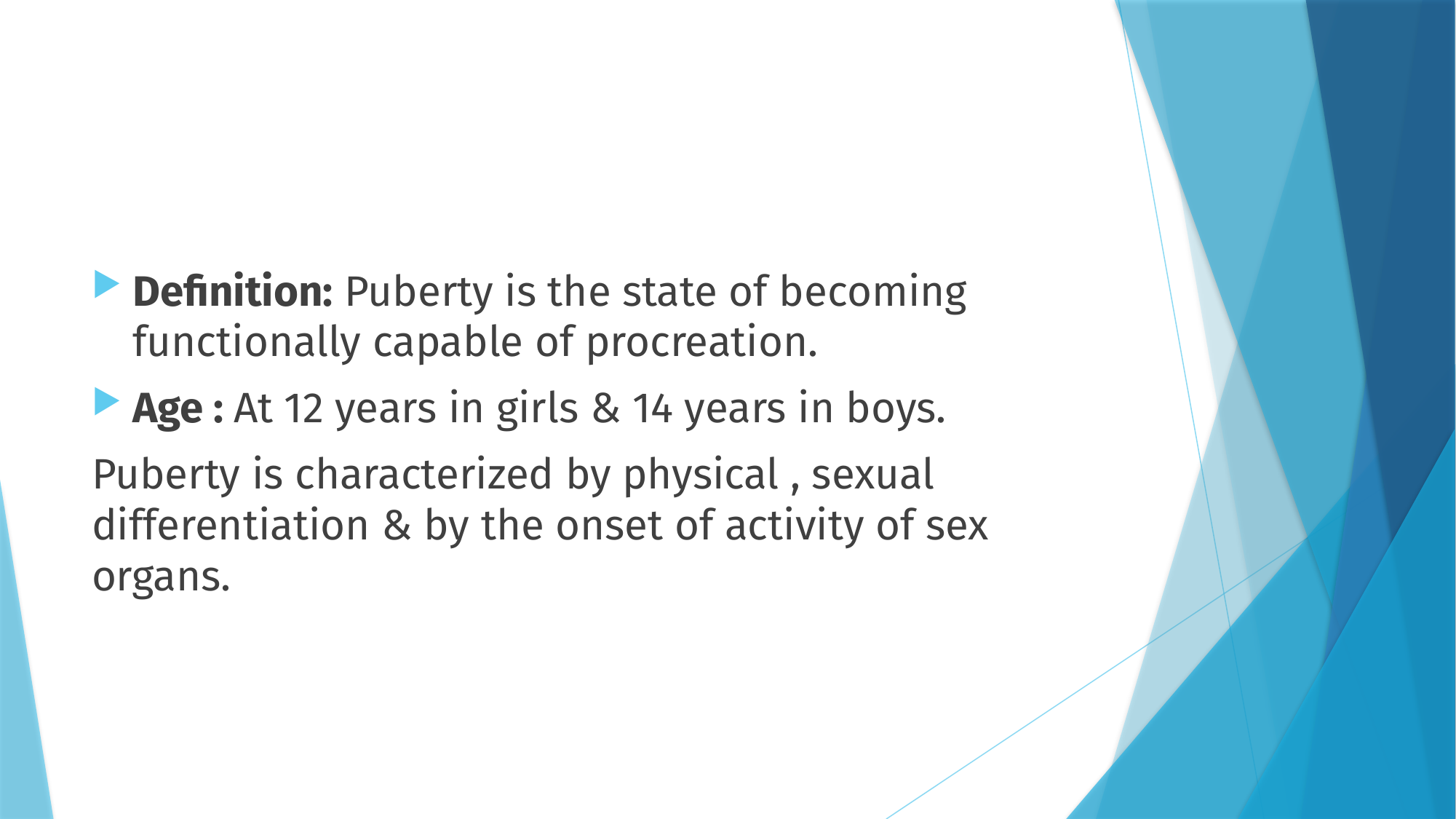

#
Definition: Puberty is the state of becoming functionally capable of procreation.
Age : At 12 years in girls & 14 years in boys.
Puberty is characterized by physical , sexual differentiation & by the onset of activity of sex organs.